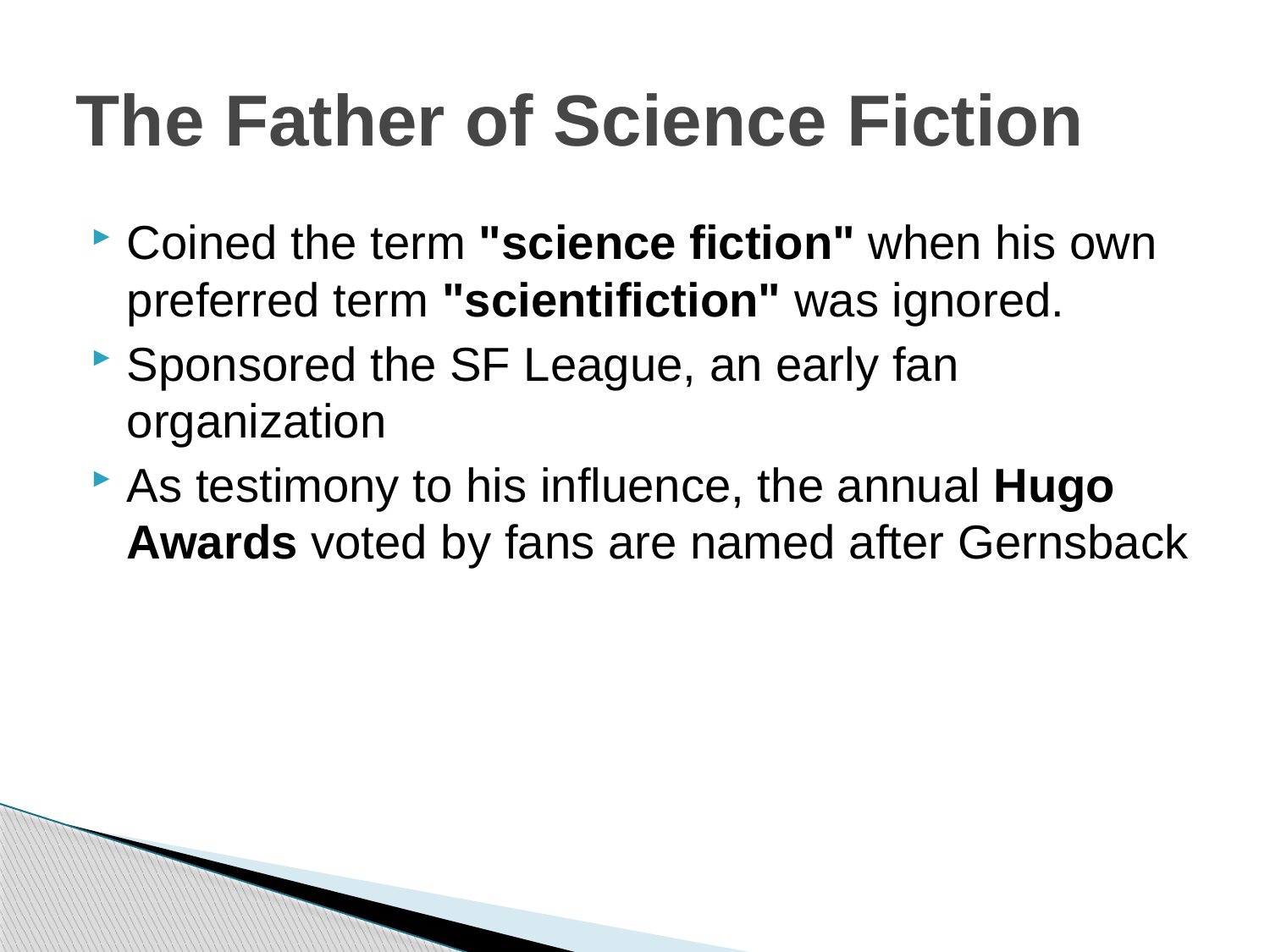

# The Father of Science Fiction
Coined the term "science fiction" when his own preferred term "scientifiction" was ignored.
Sponsored the SF League, an early fan organization
As testimony to his influence, the annual Hugo Awards voted by fans are named after Gernsback